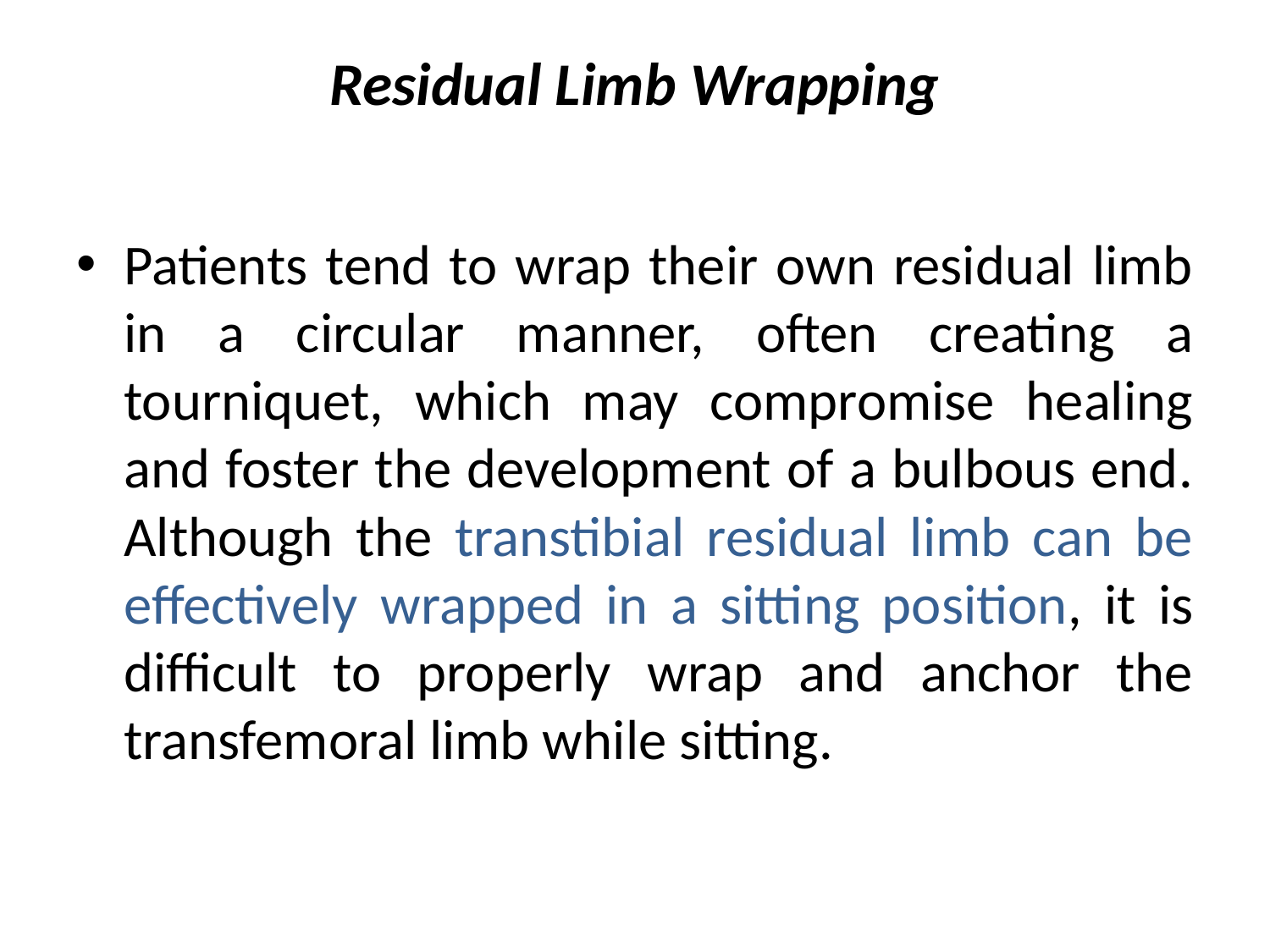

# Residual Limb Wrapping
Patients tend to wrap their own residual limb in a circular manner, often creating a tourniquet, which may compromise healing and foster the development of a bulbous end. Although the transtibial residual limb can be effectively wrapped in a sitting position, it is difficult to properly wrap and anchor the transfemoral limb while sitting.